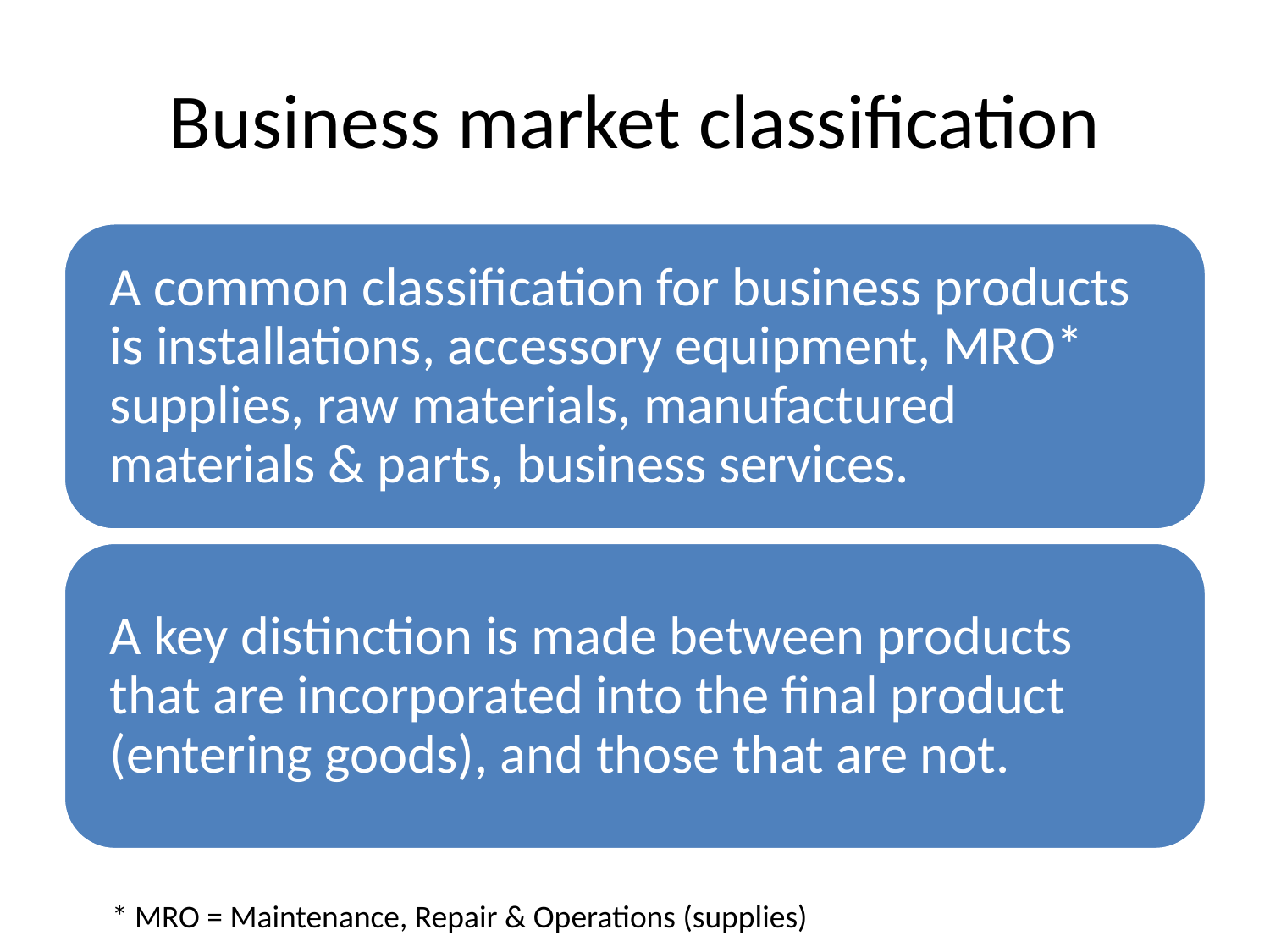

# Business market classification
A common classification for business products is installations, accessory equipment, MRO* supplies, raw materials, manufactured materials & parts, business services.
A key distinction is made between products that are incorporated into the final product (entering goods), and those that are not.
* MRO = Maintenance, Repair & Operations (supplies)